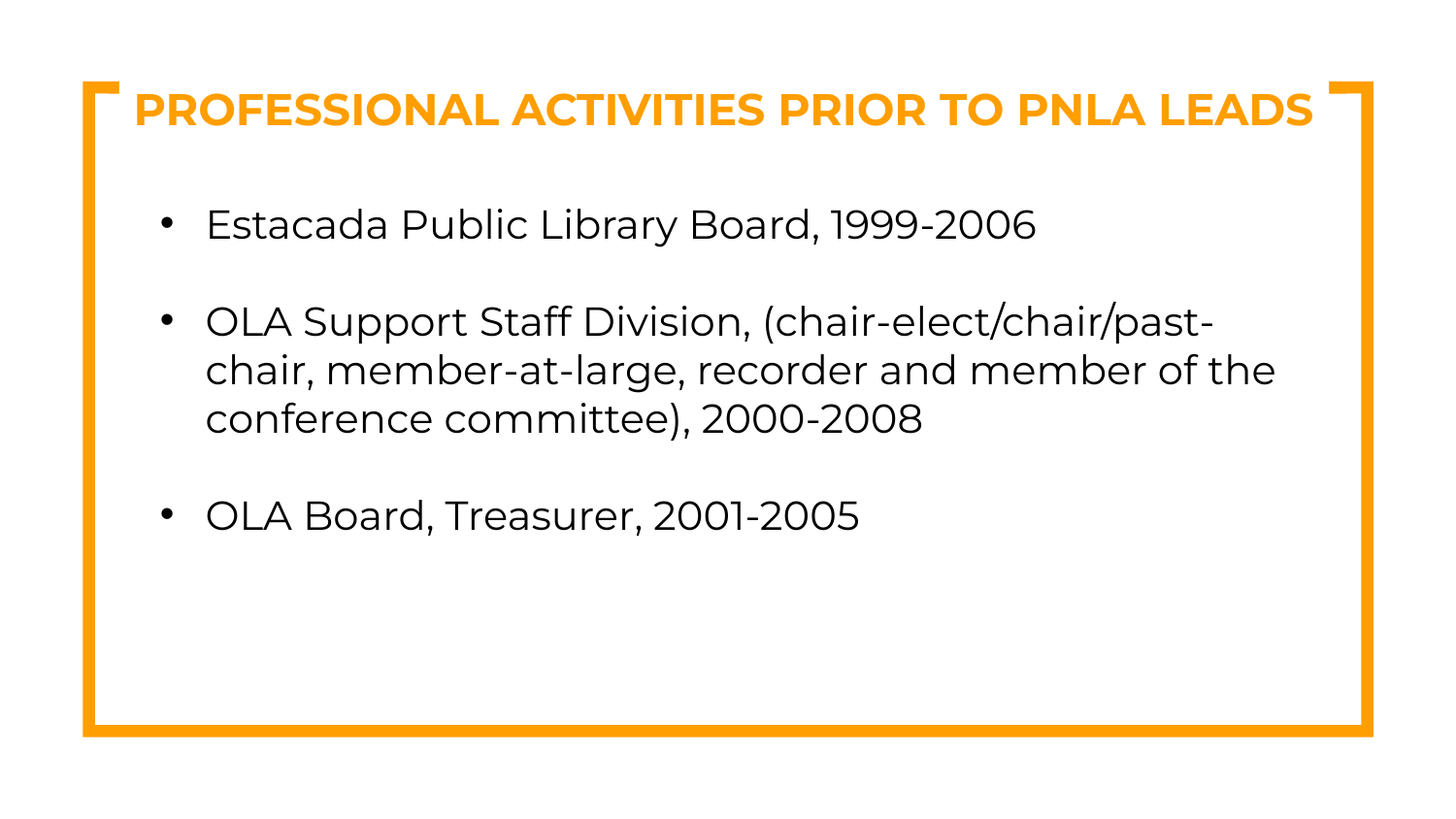

PROFESSIONAL ACTIVITIES PRIOR TO PNLA LEADS
Estacada Public Library Board, 1999-2006

OLA Support Staff Division, (chair-elect/chair/past-chair, member-at-large, recorder and member of the conference committee), 2000-2008

OLA Board, Treasurer, 2001-2005